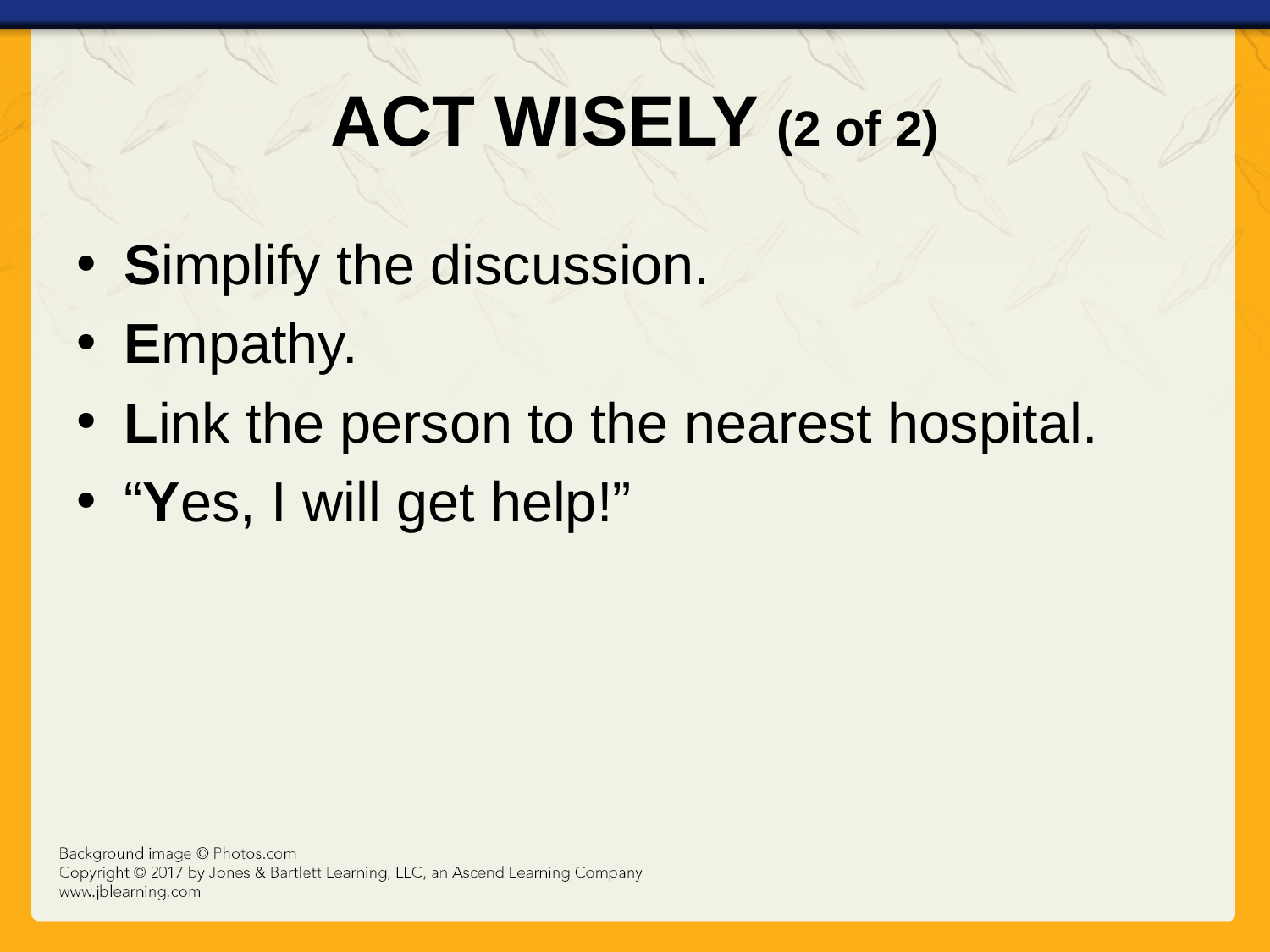

# ACT WISELY (2 of 2)
Simplify the discussion.
Empathy.
Link the person to the nearest hospital.
“Yes, I will get help!”